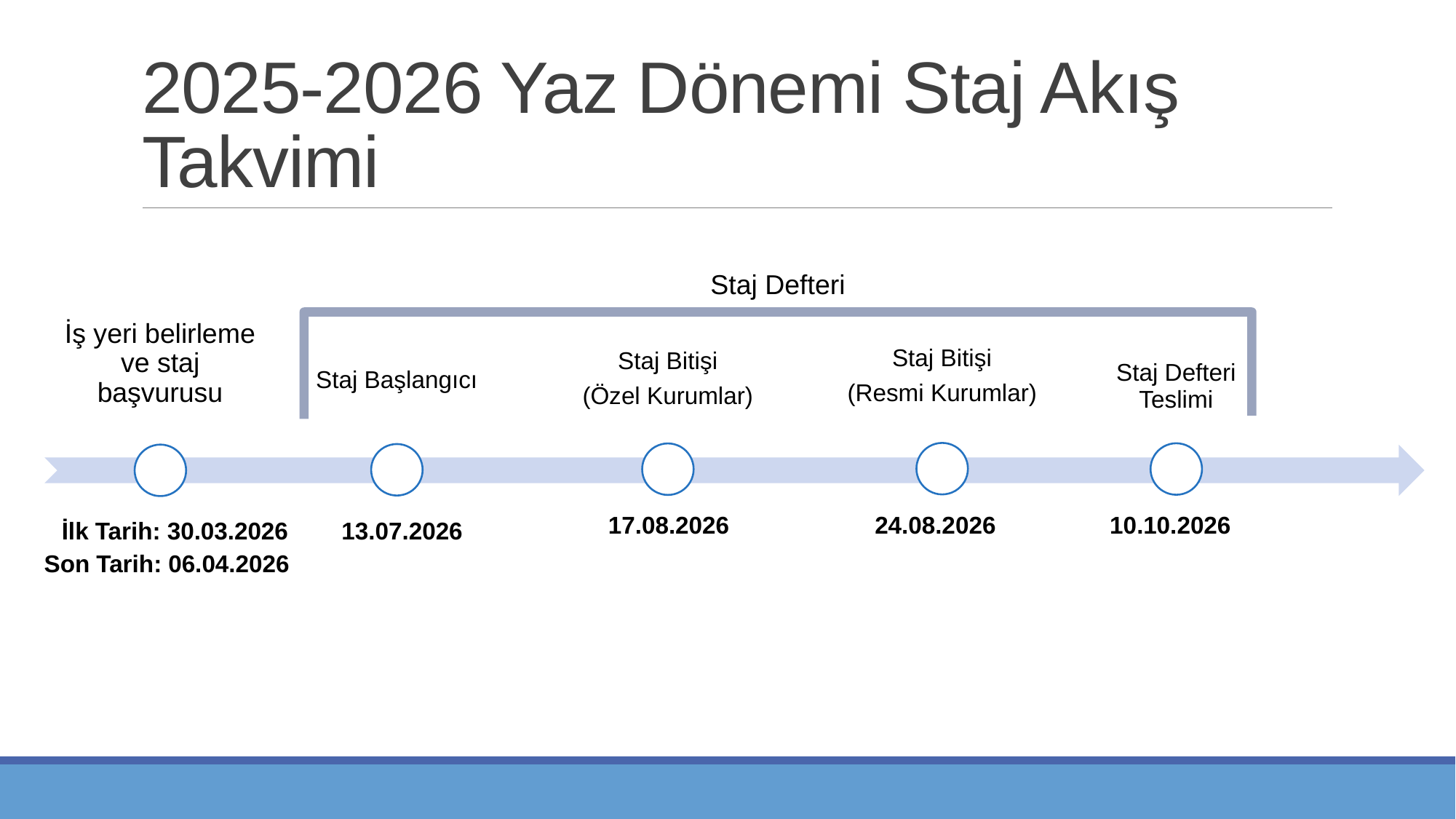

# 2025-2026 Yaz Dönemi Staj Akış Takvimi
İş yeri belirleme ve staj başvurusu
Staj Başlangıcı
Staj Bitişi
(Özel Kurumlar)
Staj Bitişi
(Resmi Kurumlar)
Staj Defteri Teslimi
Staj Defteri

17.08.2026
24.08.2026
10.10.2026
   İlk Tarih: 30.03.2026

13.07.2026
Son Tarih: 06.04.2026